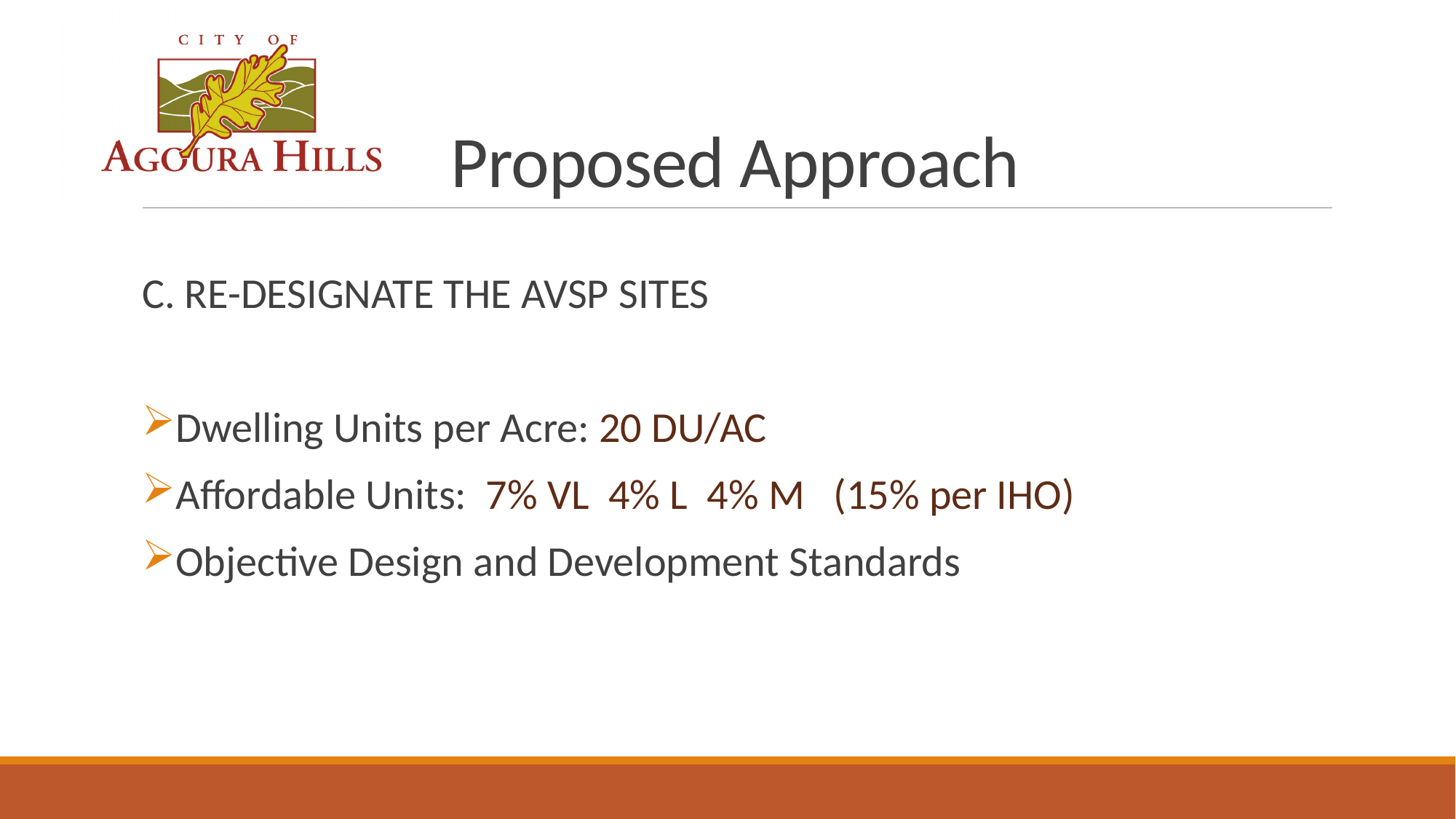

# Proposed Approach
C. RE-DESIGNATE THE AVSP SITES

Dwelling Units per Acre: 20 DU/AC
Affordable Units:  7% VL  4% L  4% M   (15% per IHO)
Objective Design and Development Standards